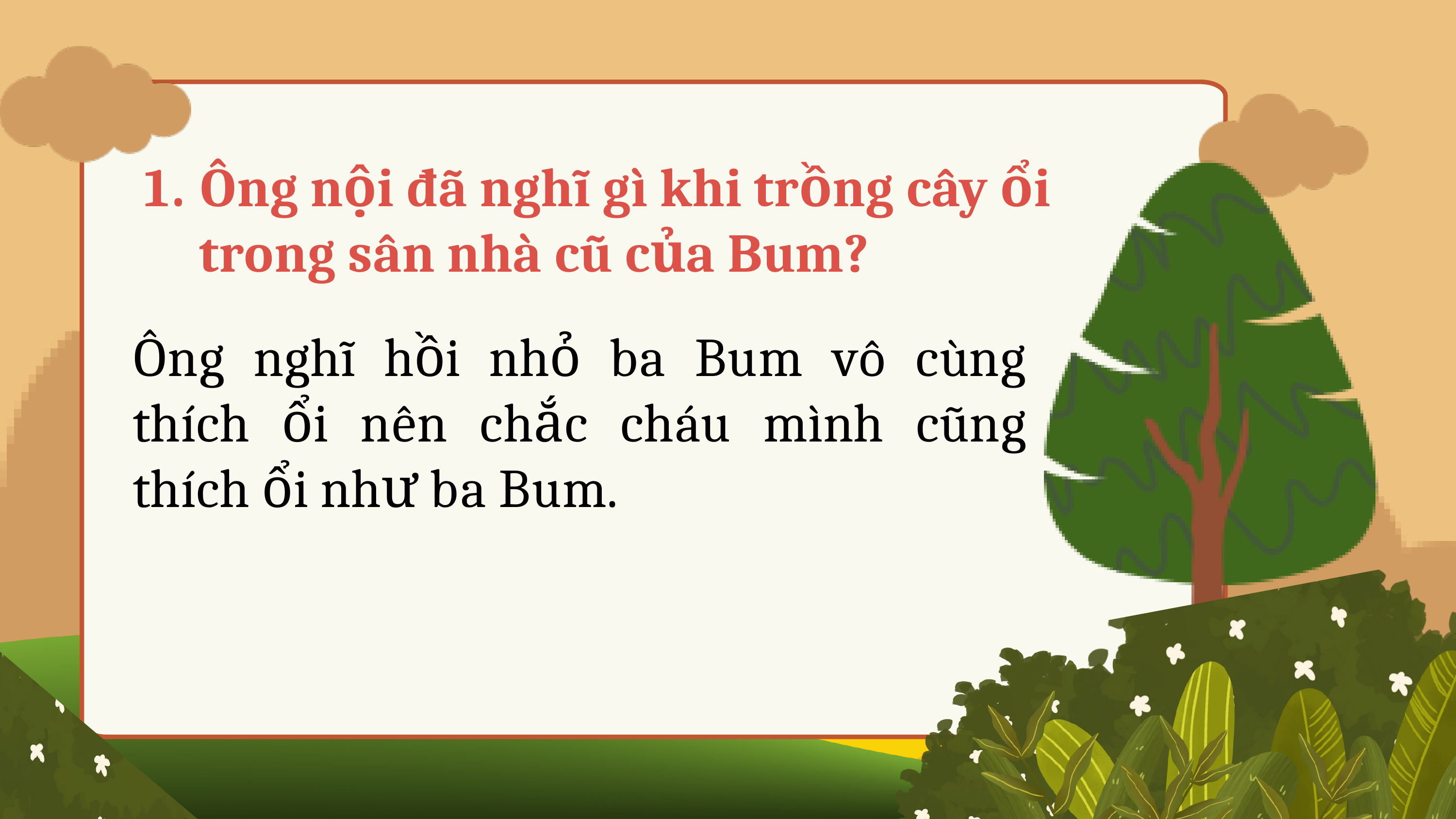

Ông nội đã nghĩ gì khi trồng cây ổi trong sân nhà cũ của Bum?

Ông nghĩ hồi nhỏ ba Bum vô cùng thích ổi nên chắc cháu mình cũng thích ổi như ba Bum.